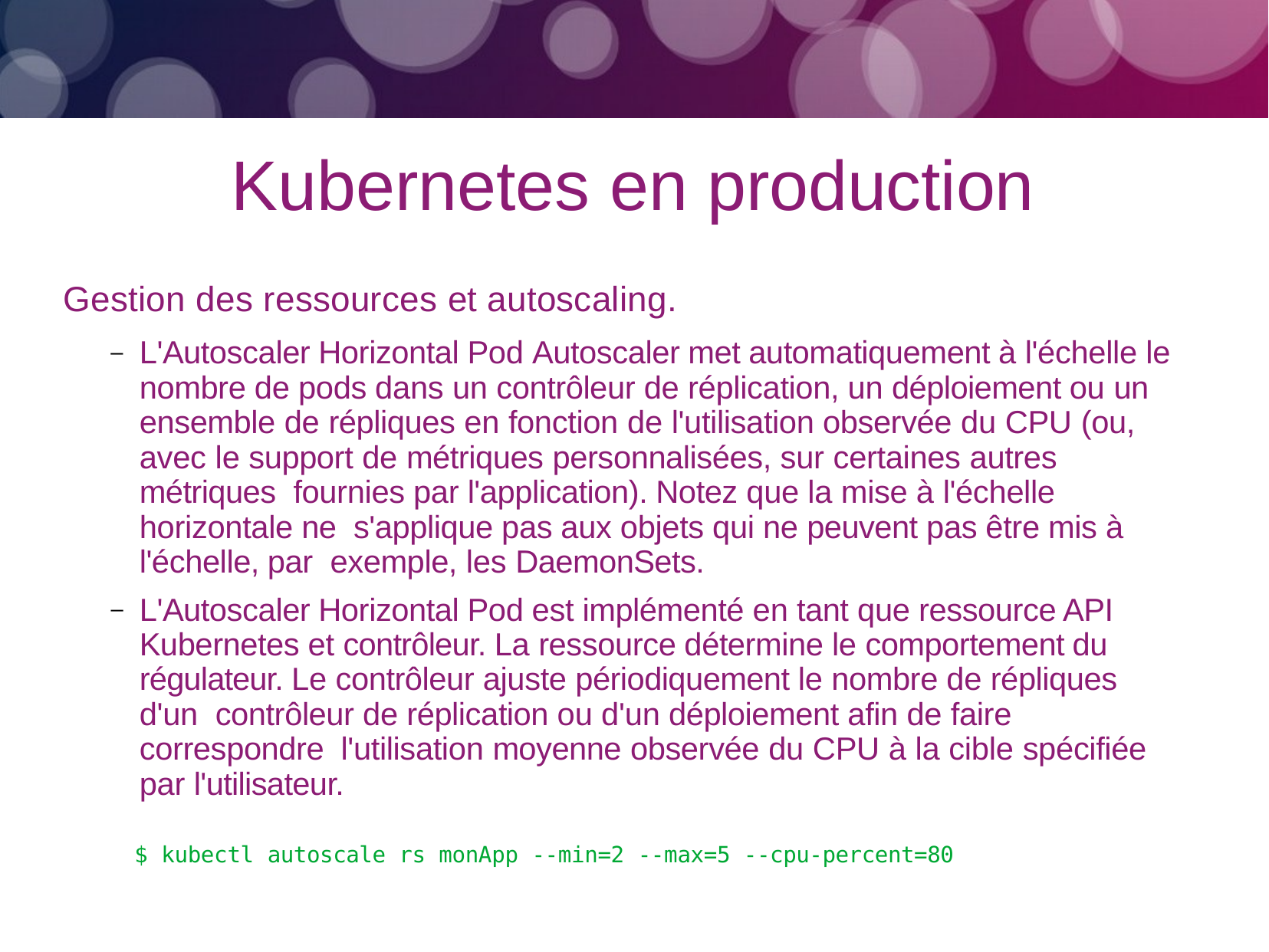

# Kubernetes en production
Gestion des ressources et autoscaling.
L'Autoscaler Horizontal Pod Autoscaler met automatiquement à l'échelle le  nombre de pods dans un contrôleur de réplication, un déploiement ou un  ensemble de répliques en fonction de l'utilisation observée du CPU (ou,  avec le support de métriques personnalisées, sur certaines autres métriques  fournies par l'application). Notez que la mise à l'échelle horizontale ne  s'applique pas aux objets qui ne peuvent pas être mis à l'échelle, par  exemple, les DaemonSets.
L'Autoscaler Horizontal Pod est implémenté en tant que ressource API  Kubernetes et contrôleur. La ressource détermine le comportement du  régulateur. Le contrôleur ajuste périodiquement le nombre de répliques d'un  contrôleur de réplication ou d'un déploiement afin de faire correspondre  l'utilisation moyenne observée du CPU à la cible spécifiée par l'utilisateur.

$ kubectl autoscale rs monApp --min=2 --max=5 --cpu-percent=80